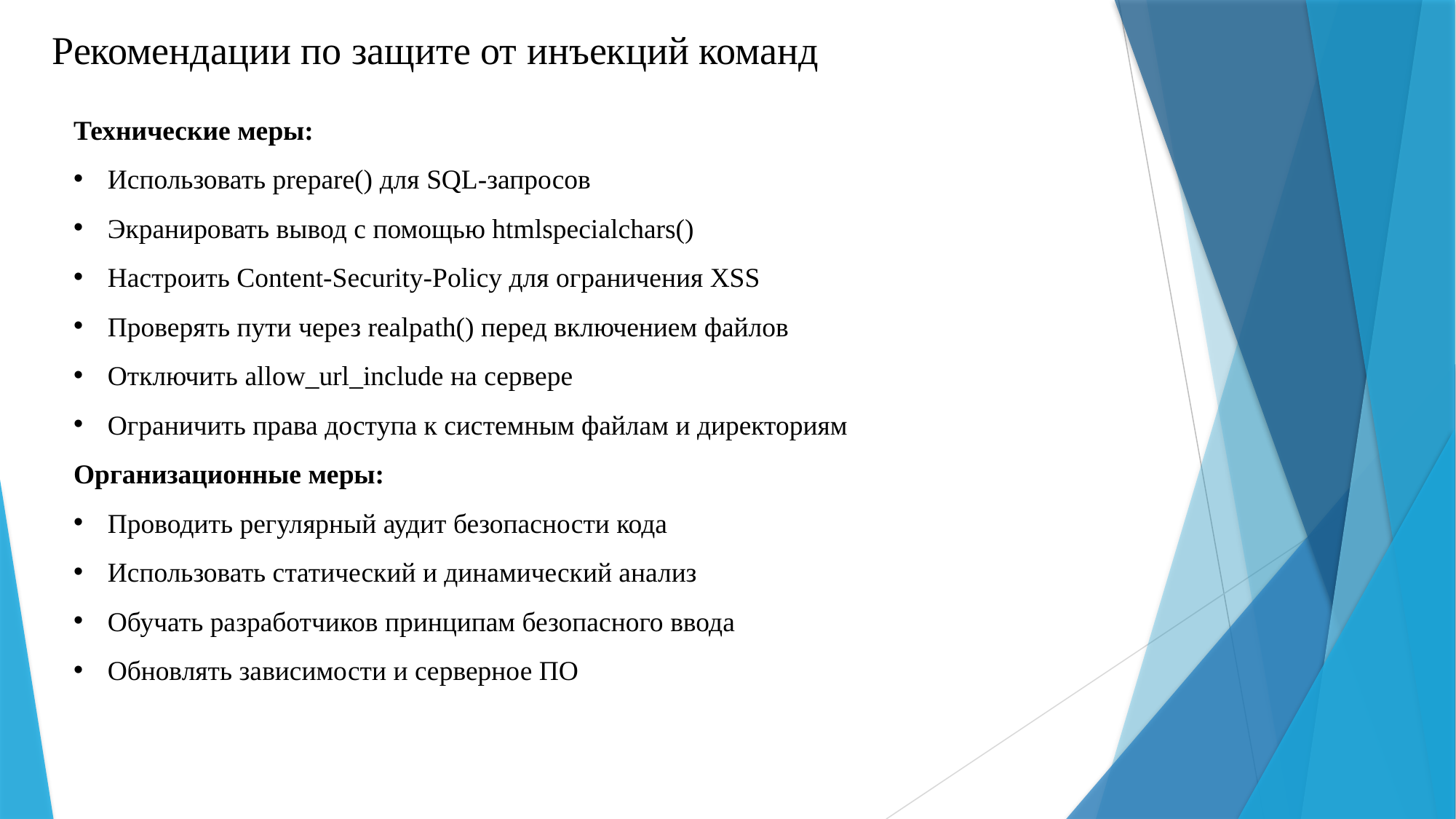

# Рекомендации по защите от инъекций команд
Технические меры:
Использовать prepare() для SQL-запросов
Экранировать вывод с помощью htmlspecialchars()
Настроить Content-Security-Policy для ограничения XSS
Проверять пути через realpath() перед включением файлов
Отключить allow_url_include на сервере
Ограничить права доступа к системным файлам и директориям
Организационные меры:
Проводить регулярный аудит безопасности кода
Использовать статический и динамический анализ
Обучать разработчиков принципам безопасного ввода
Обновлять зависимости и серверное ПО